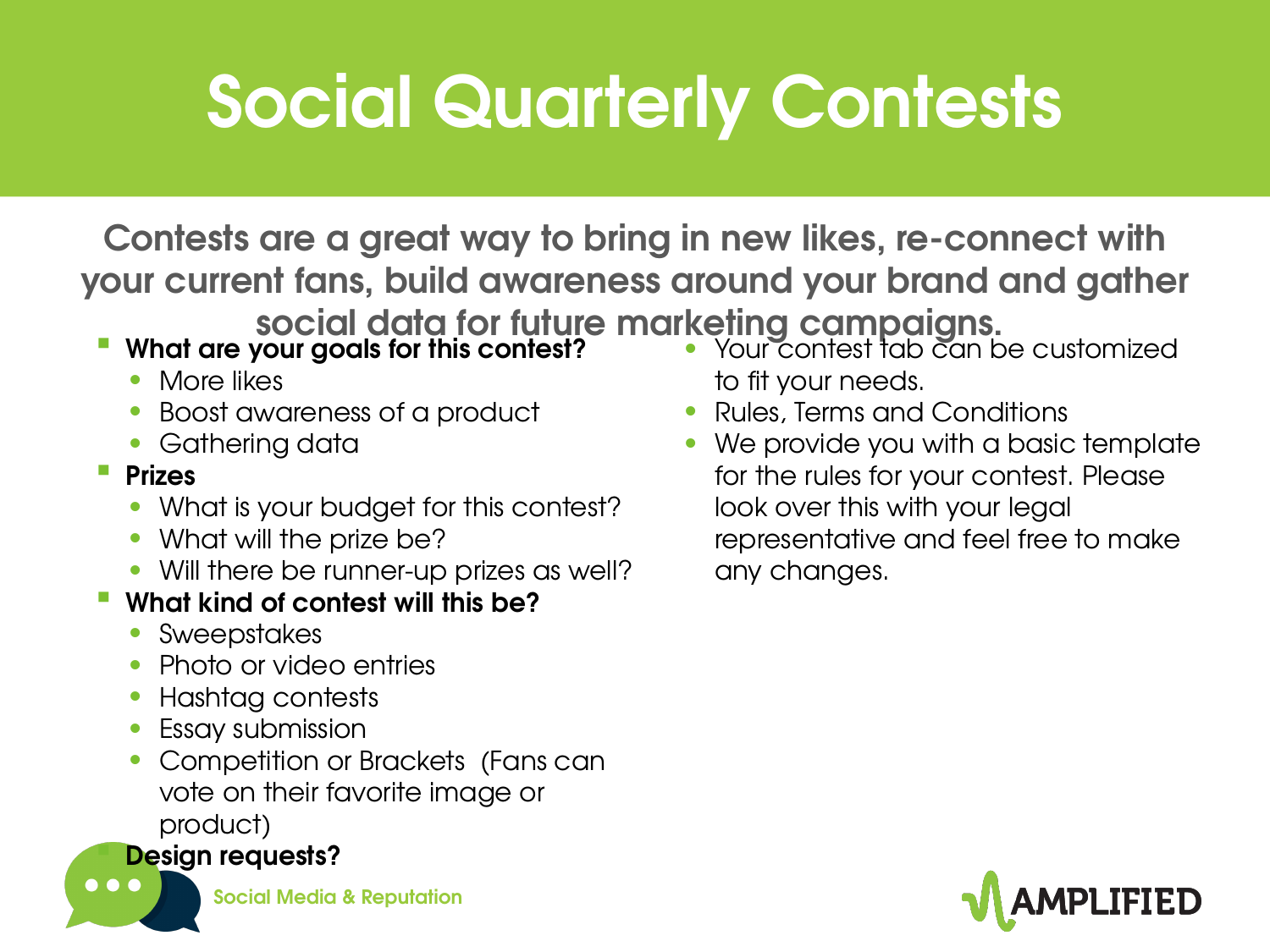

Social Quarterly Contests

Contests are a great way to bring in new likes, re-connect with your current fans, build awareness around your brand and gather social data for future marketing campaigns.
What are your goals for this contest?
More likes
Boost awareness of a product
Gathering data
Prizes
What is your budget for this contest?
What will the prize be?
Will there be runner-up prizes as well?
What kind of contest will this be?
Sweepstakes
Photo or video entries
Hashtag contests
Essay submission
Competition or Brackets  (Fans can vote on their favorite image or product)
Design requests?
Your contest tab can be customized to fit your needs.
Rules, Terms and Conditions
We provide you with a basic template for the rules for your contest. Please look over this with your legal representative and feel free to make any changes.